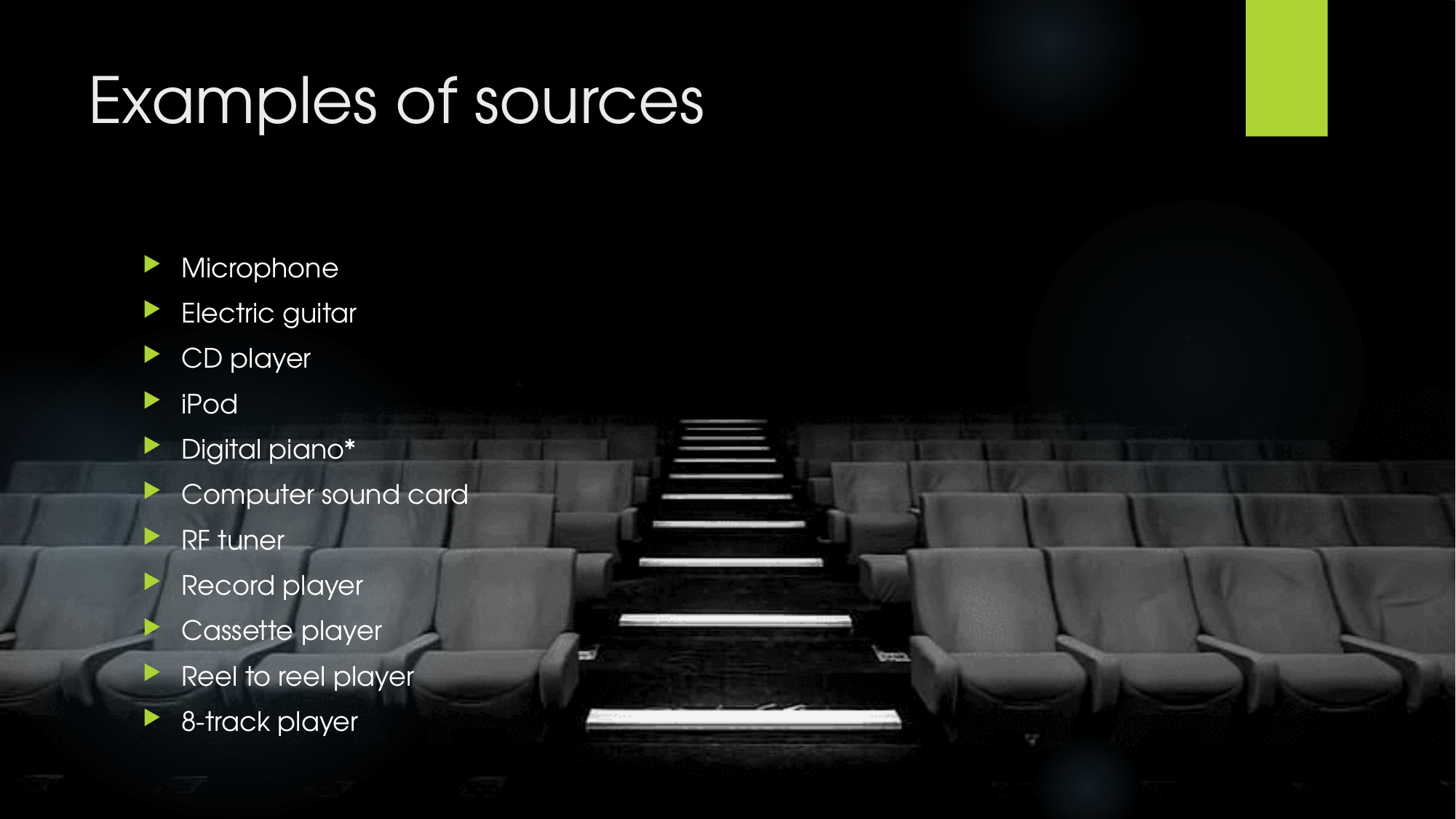

# Examples of sources
Microphone
Electric guitar
CD player
iPod
Digital piano*
Computer sound card
RF tuner
Record player
Cassette player
Reel to reel player
8-track player